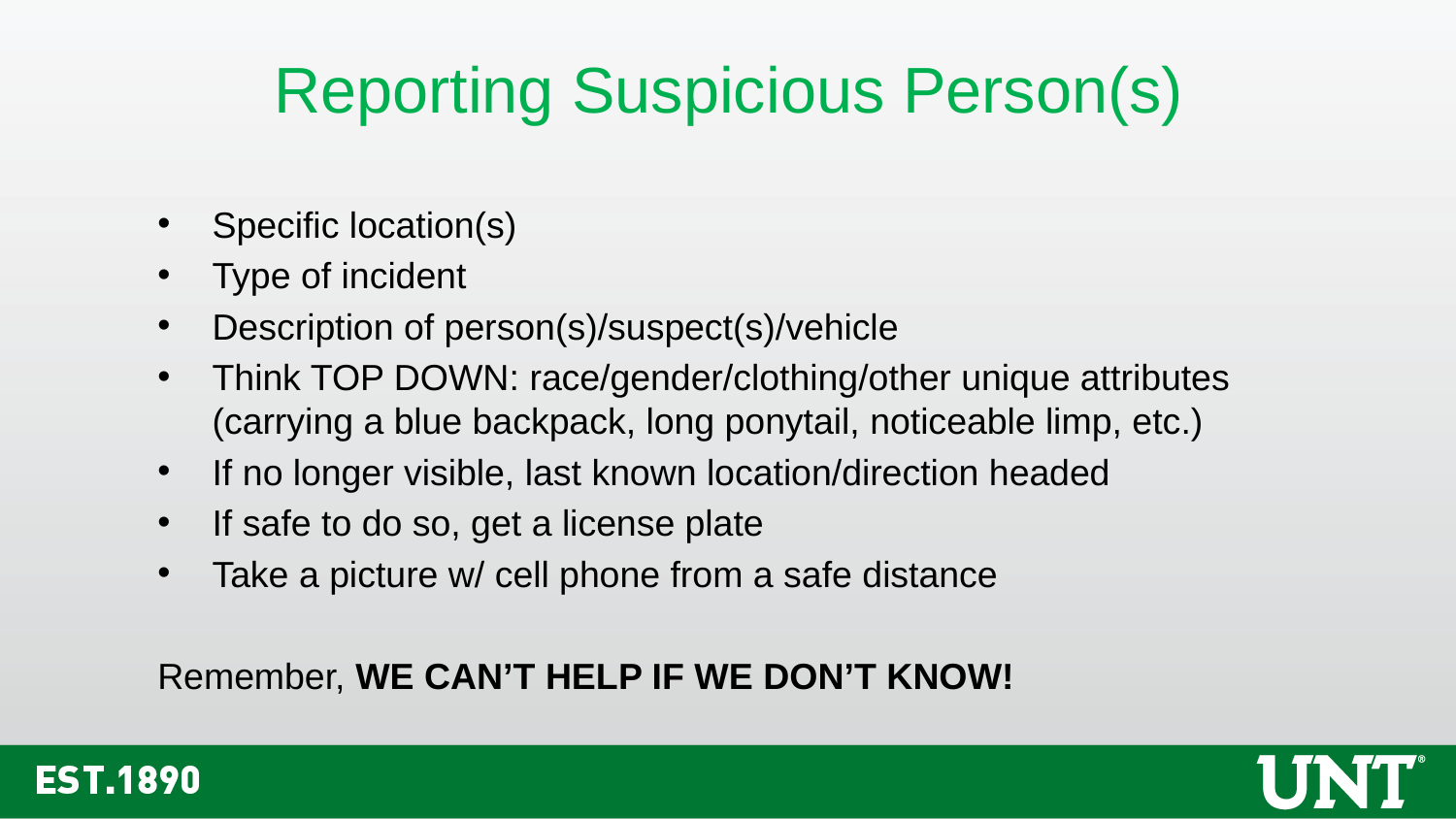

Reporting Suspicious Person(s)

Specific location(s)
Type of incident
Description of person(s)/suspect(s)/vehicle
Think TOP DOWN: race/gender/clothing/other unique attributes (carrying a blue backpack, long ponytail, noticeable limp, etc.)
If no longer visible, last known location/direction headed
If safe to do so, get a license plate
Take a picture w/ cell phone from a safe distance

Remember, WE CAN’T HELP IF WE DON’T KNOW!